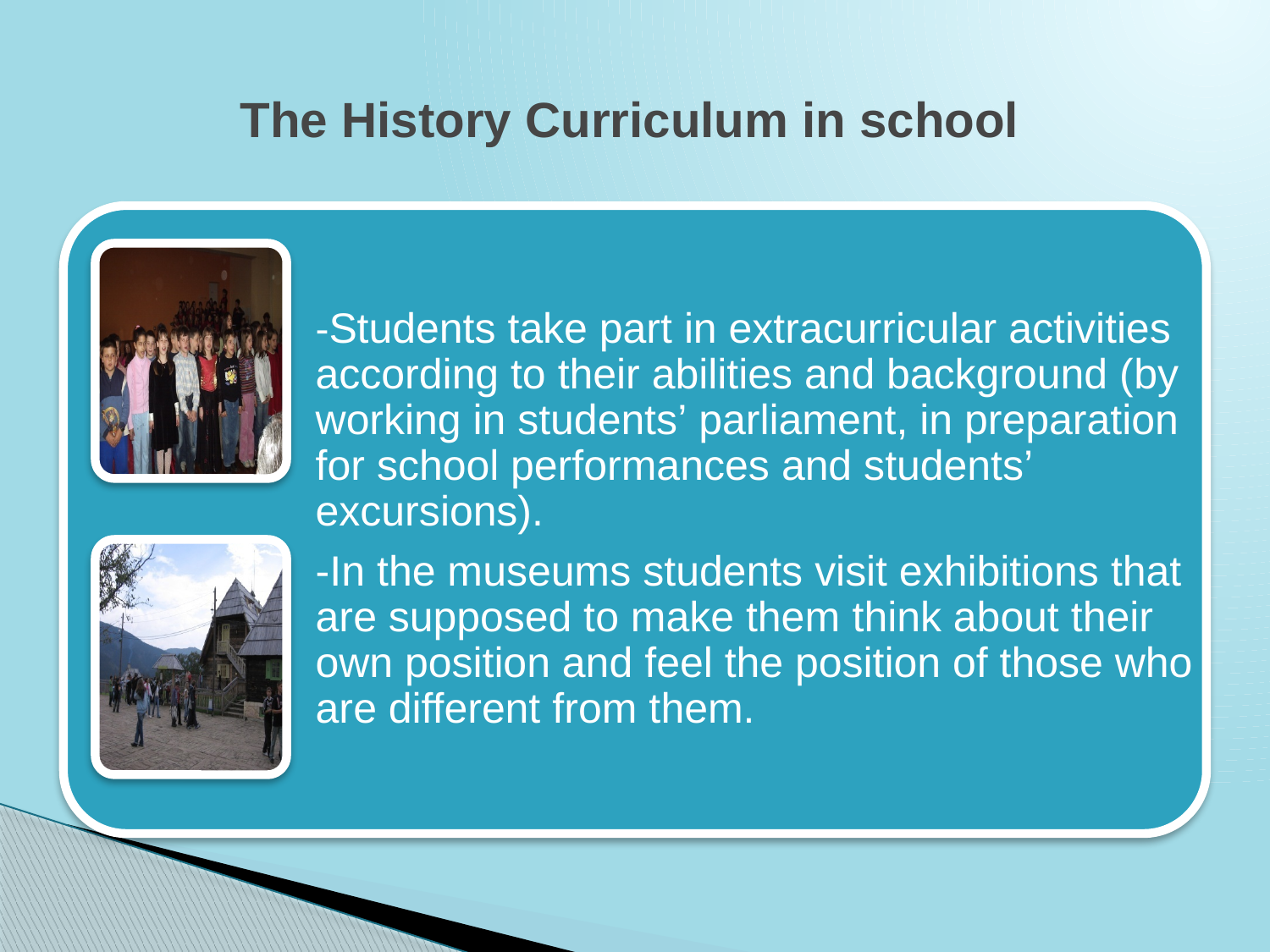

# The History Curriculum in school
-Students take part in extracurricular activities according to their abilities and background (by working in students’ parliament, in preparation for school performances and students’ excursions).
-In the museums students visit exhibitions that are supposed to make them think about their own position and feel the position of those who are different from them.